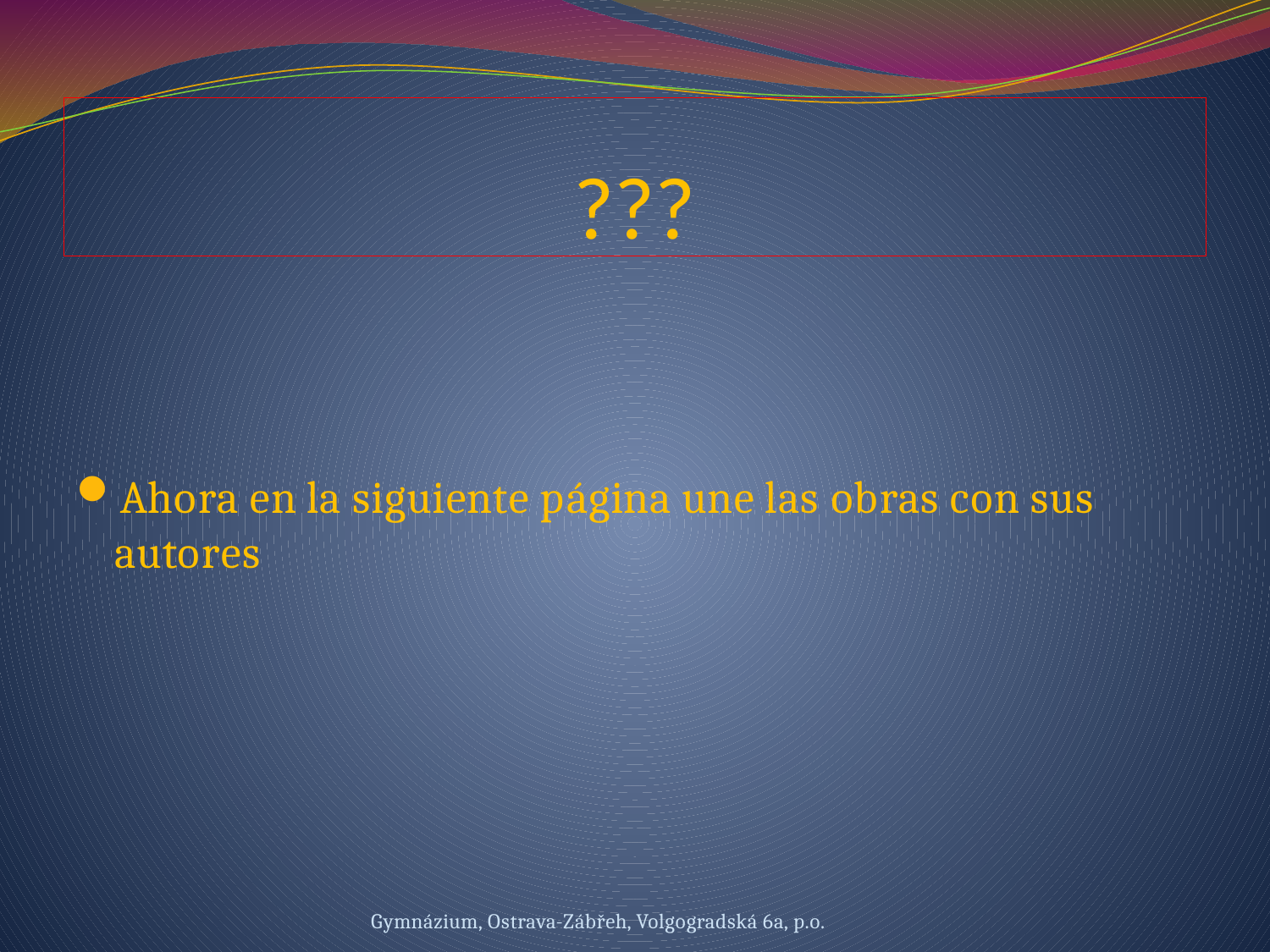

# ???

Ahora en la siguiente página une las obras con sus autores
Gymnázium, Ostrava-Zábřeh, Volgogradská 6a, p.o.